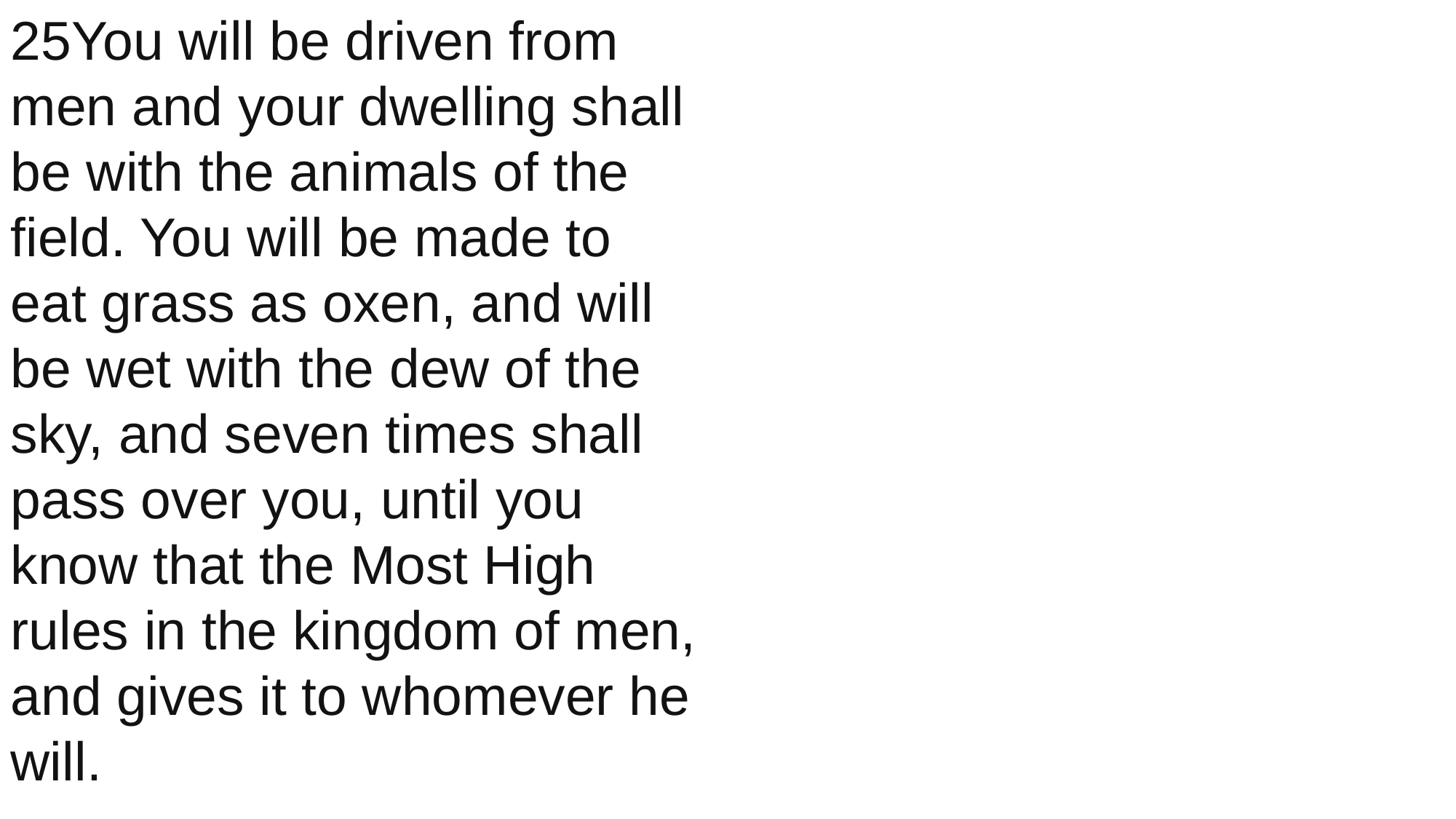

25You will be driven from men and your dwelling shall be with the animals of the field. You will be made to eat grass as oxen, and will be wet with the dew of the sky, and seven times shall pass over you, until you know that the Most High rules in the kingdom of men, and gives it to whomever he will.
 John